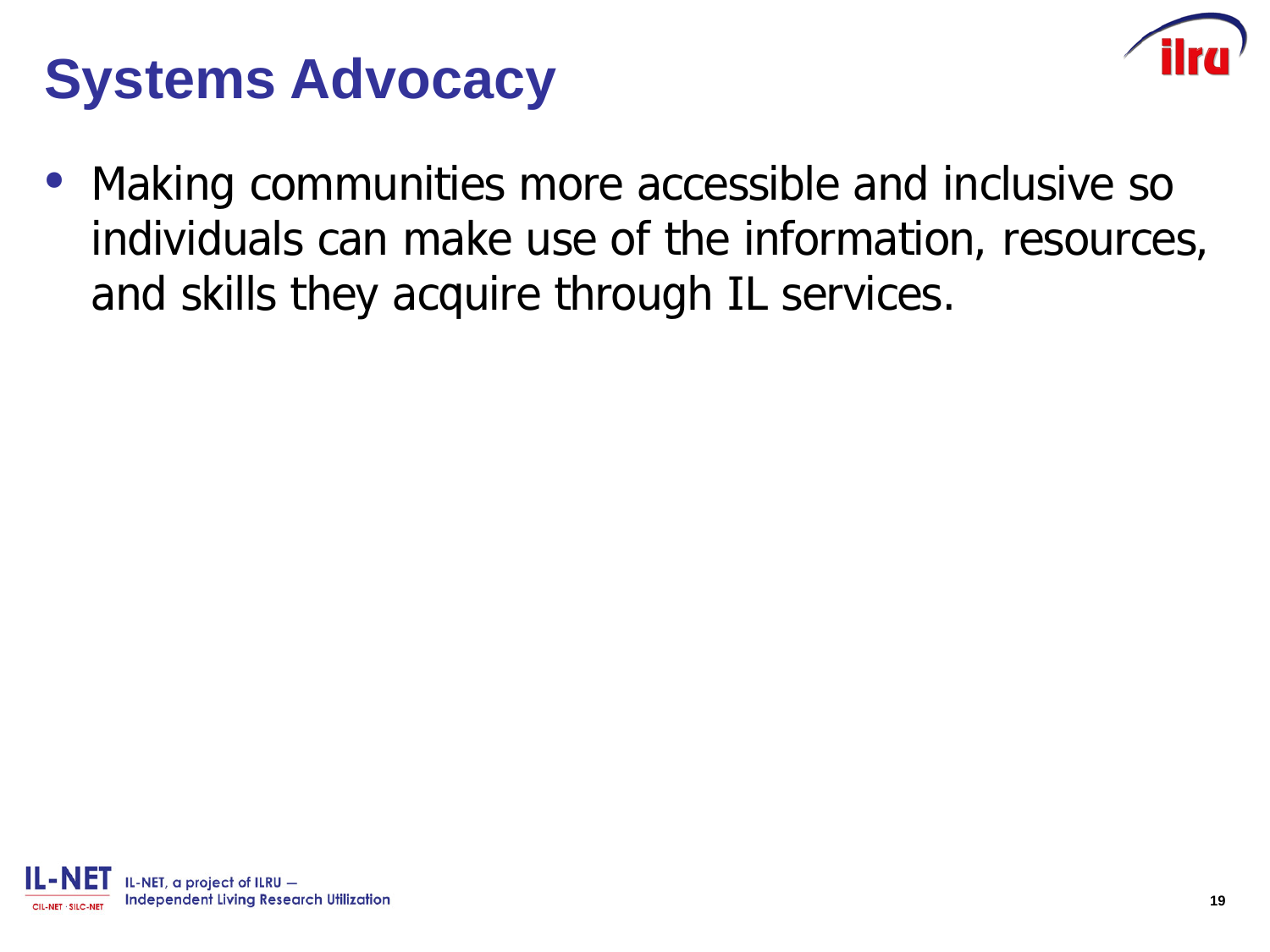

# Systems Advocacy
Making communities more accessible and inclusive so individuals can make use of the information, resources, and skills they acquire through IL services.